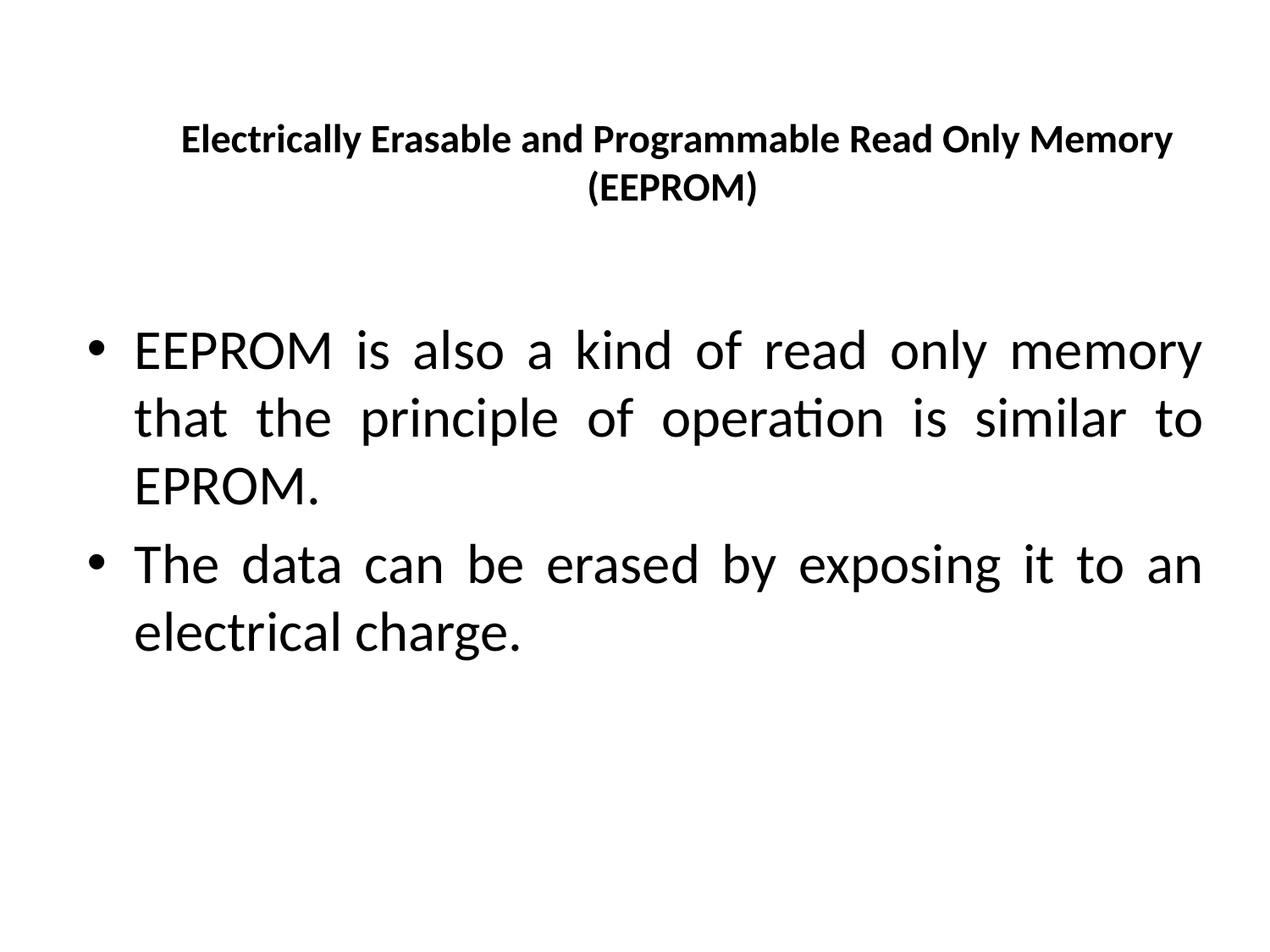

# Electrically Erasable and Programmable Read Only Memory (EEPROM)
EEPROM is also a kind of read only memory that the principle of operation is similar to EPROM.
The data can be erased by exposing it to an electrical charge.